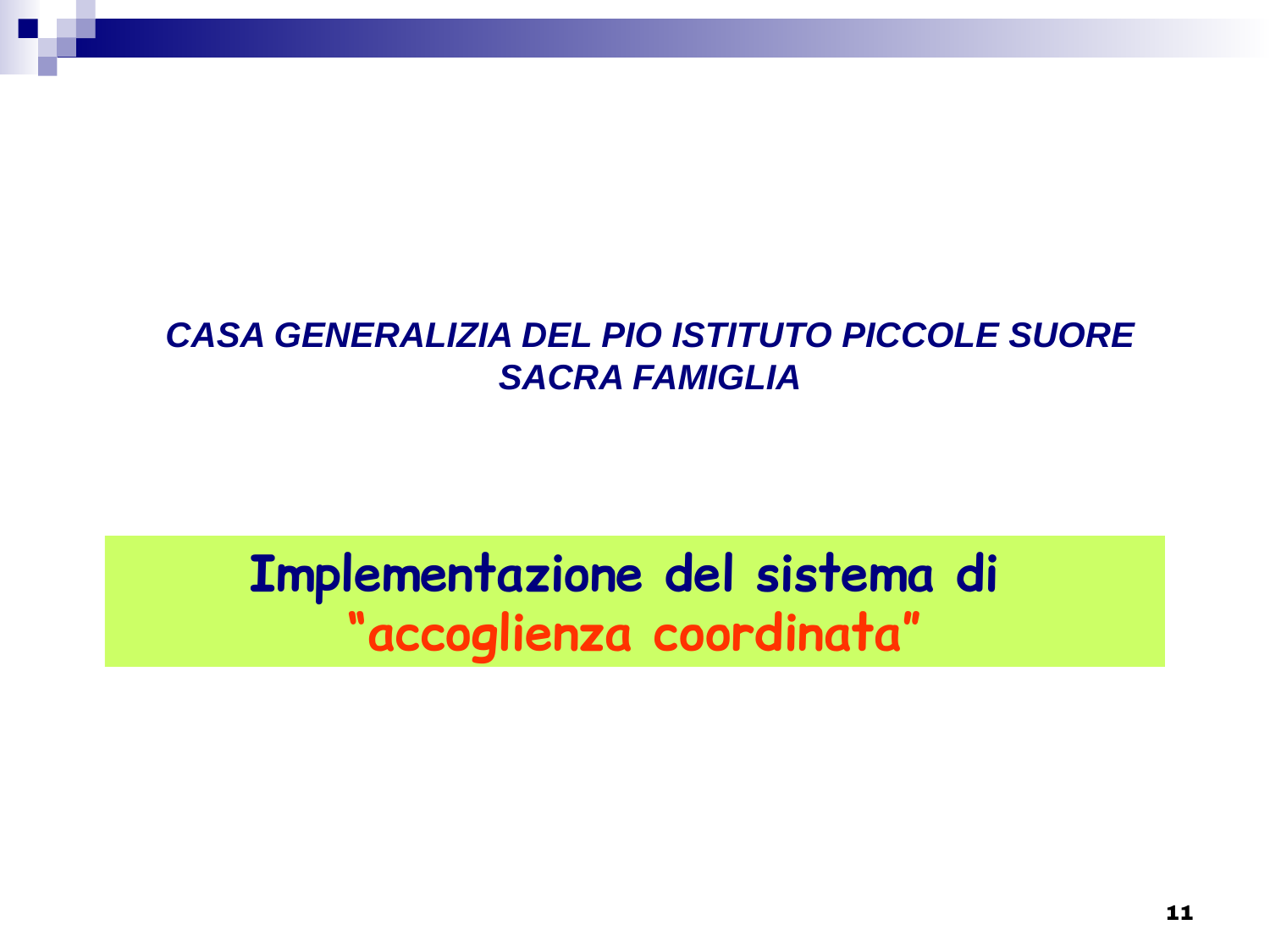

CASA GENERALIZIA DEL PIO ISTITUTO PICCOLE SUORE SACRA FAMIGLIA

Implementazione del sistema di
“accoglienza coordinata”
11